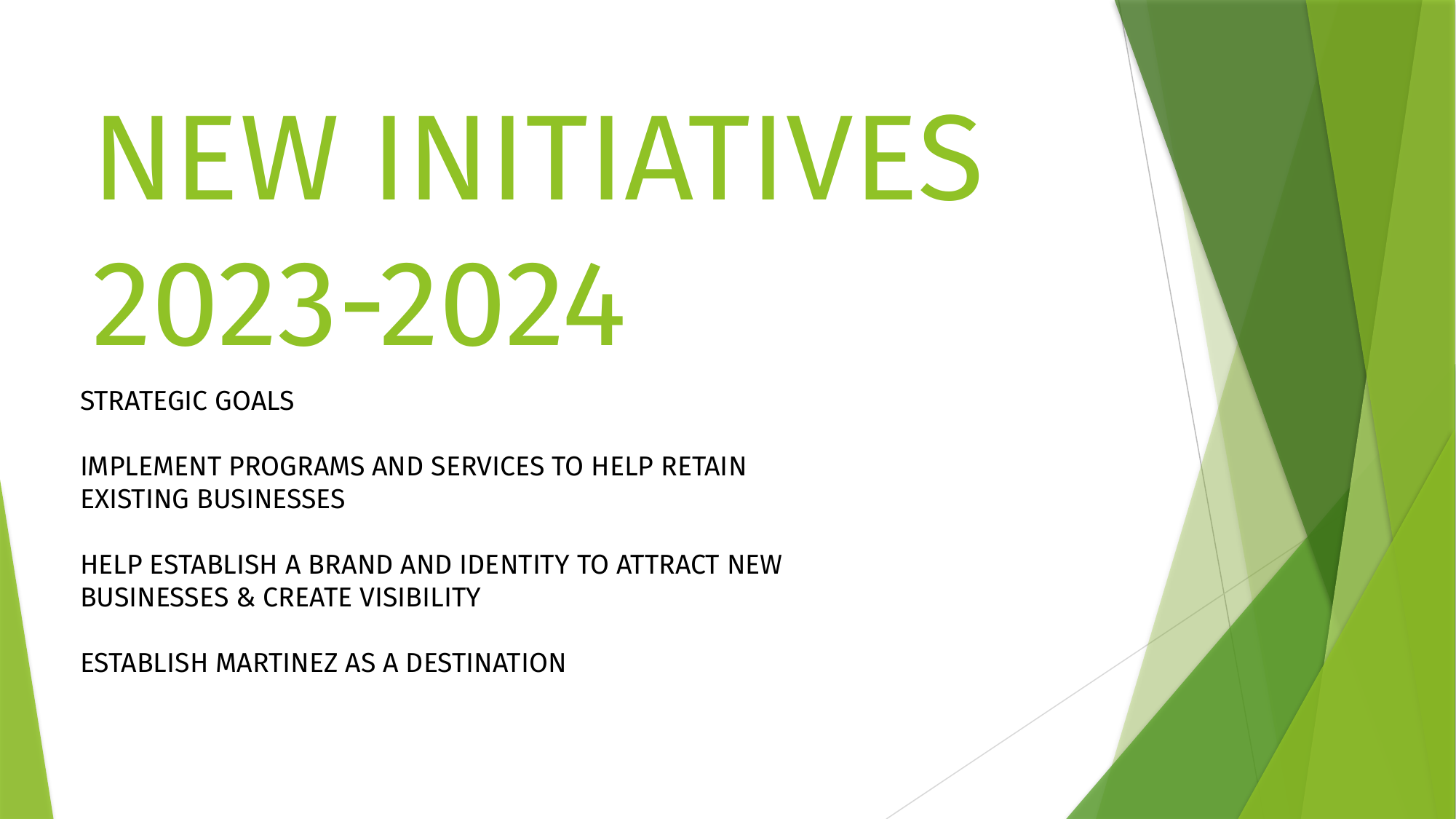

# NEW INITIATIVES 2023-2024

STRATEGIC GOALS

IMPLEMENT PROGRAMS AND SERVICES TO HELP RETAIN EXISTING BUSINESSES

HELP ESTABLISH A BRAND AND IDENTITY TO ATTRACT NEW BUSINESSES & CREATE VISIBILITY

ESTABLISH MARTINEZ AS A DESTINATION